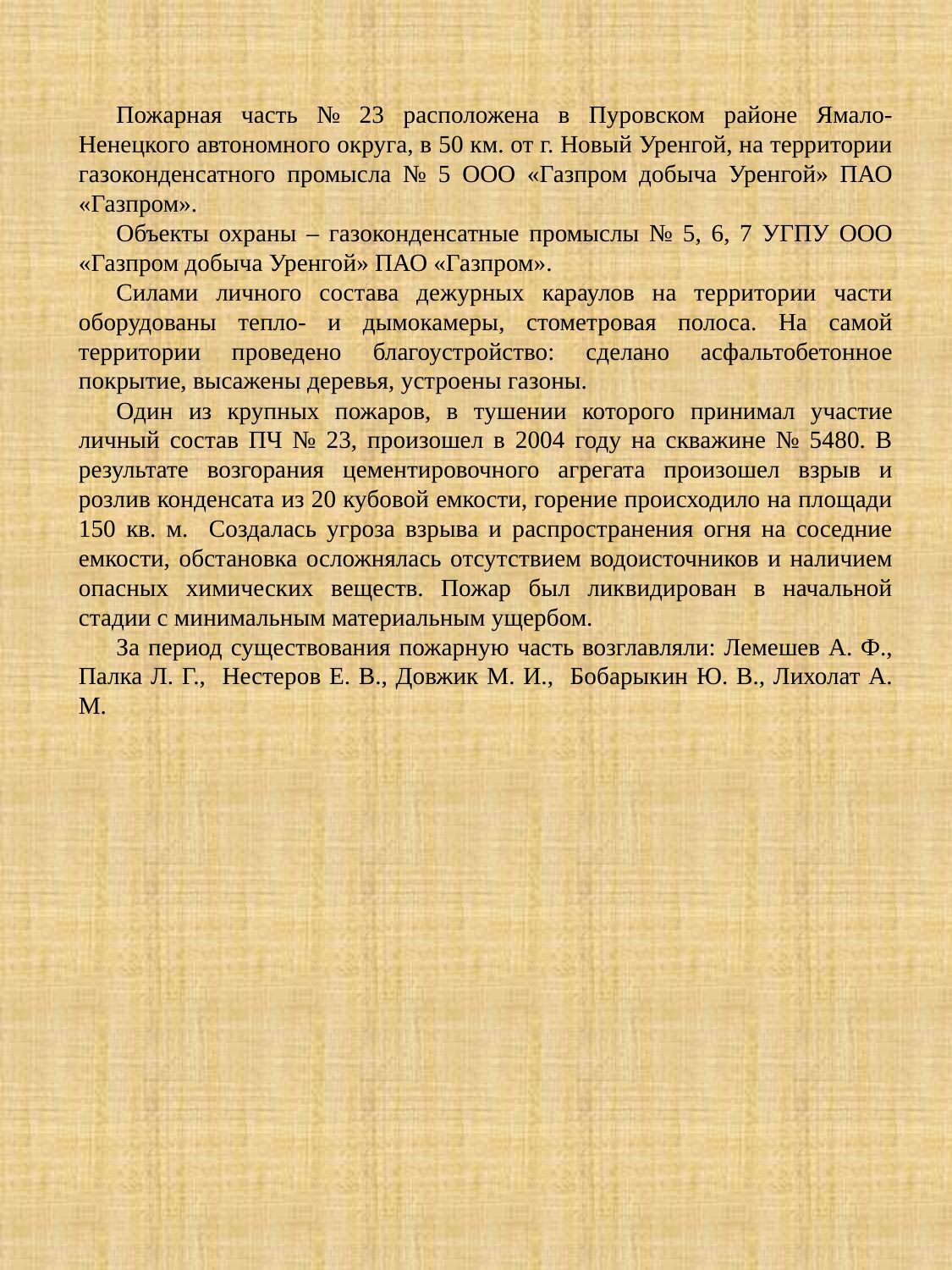

Пожарная часть № 23 расположена в Пуровском районе Ямало-Ненецкого автономного округа, в 50 км. от г. Новый Уренгой, на территории газоконденсатного промысла № 5 ООО «Газпром добыча Уренгой» ПАО «Газпром».
Объекты охраны – газоконденсатные промыслы № 5, 6, 7 УГПУ ООО «Газпром добыча Уренгой» ПАО «Газпром».
Силами личного состава дежурных караулов на территории части оборудованы тепло- и дымокамеры, стометровая полоса. На самой территории проведено благоустройство: сделано асфальтобетонное покрытие, высажены деревья, устроены газоны.
Один из крупных пожаров, в тушении которого принимал участие личный состав ПЧ № 23, произошел в 2004 году на скважине № 5480. В результате возгорания цементировочного агрегата произошел взрыв и розлив конденсата из 20 кубовой емкости, горение происходило на площади 150 кв. м.  Создалась угроза взрыва и распространения огня на соседние емкости, обстановка осложнялась отсутствием водоисточников и наличием опасных химических веществ. Пожар был ликвидирован в начальной стадии с минимальным материальным ущербом.
За период существования пожарную часть возглавляли: Лемешев А. Ф., Палка Л. Г.,  Нестеров Е. В., Довжик М. И.,  Бобарыкин Ю. В., Лихолат А. М.